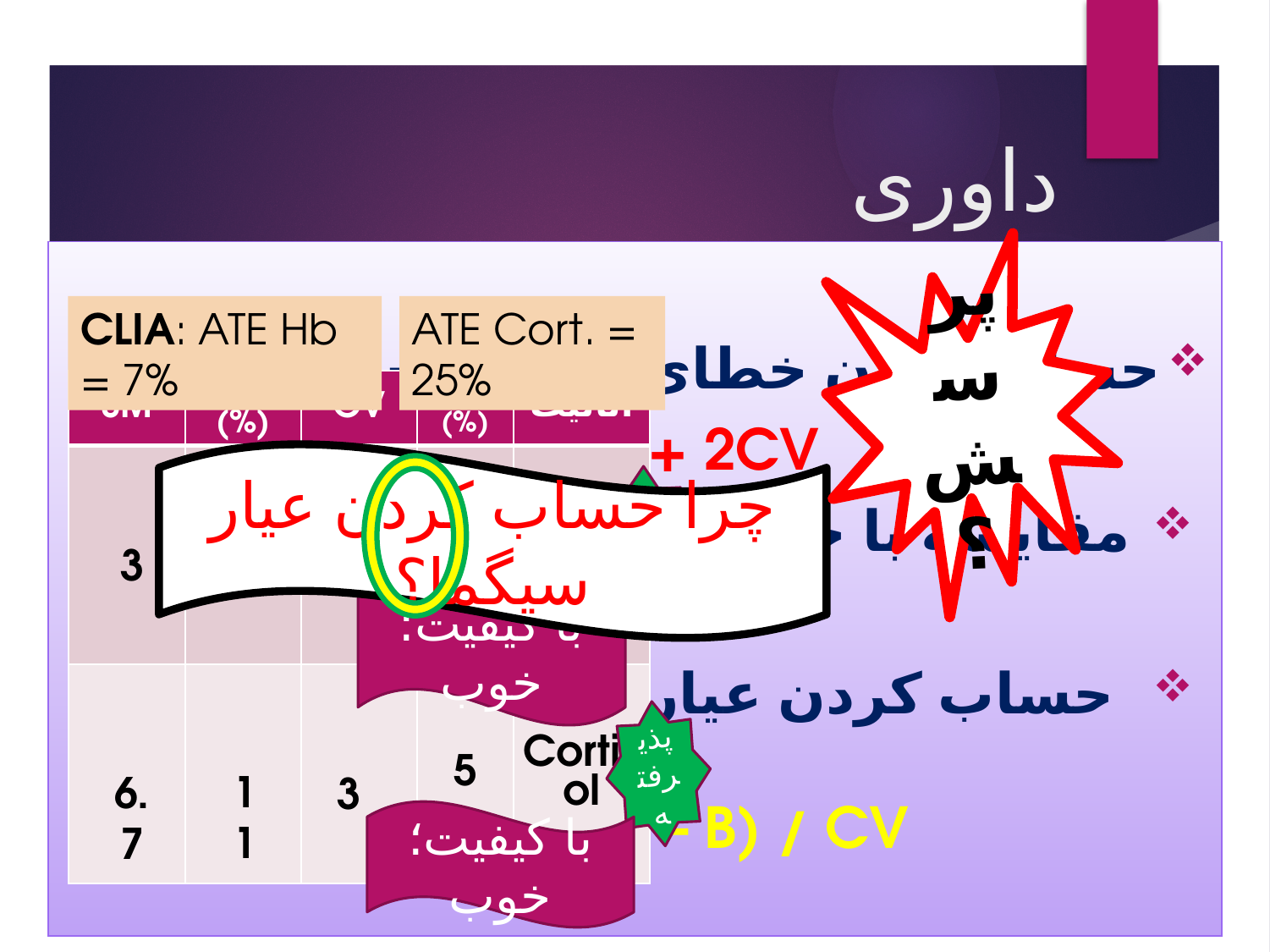

# داوری
پرسش؟
حساب کردن خطای کل سنجش:
TAE = B + 2CV
مقایسه با خطای کل مجاز:
TAE < ATE ?
حساب کردن عیار سیگما:
SM = (ATE – B) / CV
CLIA: ATE Hb = 7%
ATE Cort. = 25%
| SM | TAE (%) | CV | Bias (%) | آنالیت |
| --- | --- | --- | --- | --- |
|  |  |  | 1 | Hb |
|  |  |  | 5 | Cortisol |
چرا حساب کردن عیار سیگما؟

پذیرفته
3
5
2
با کیفیت؛ خوب
پذیرفته
11
6.7
3
با کیفیت؛ خوب